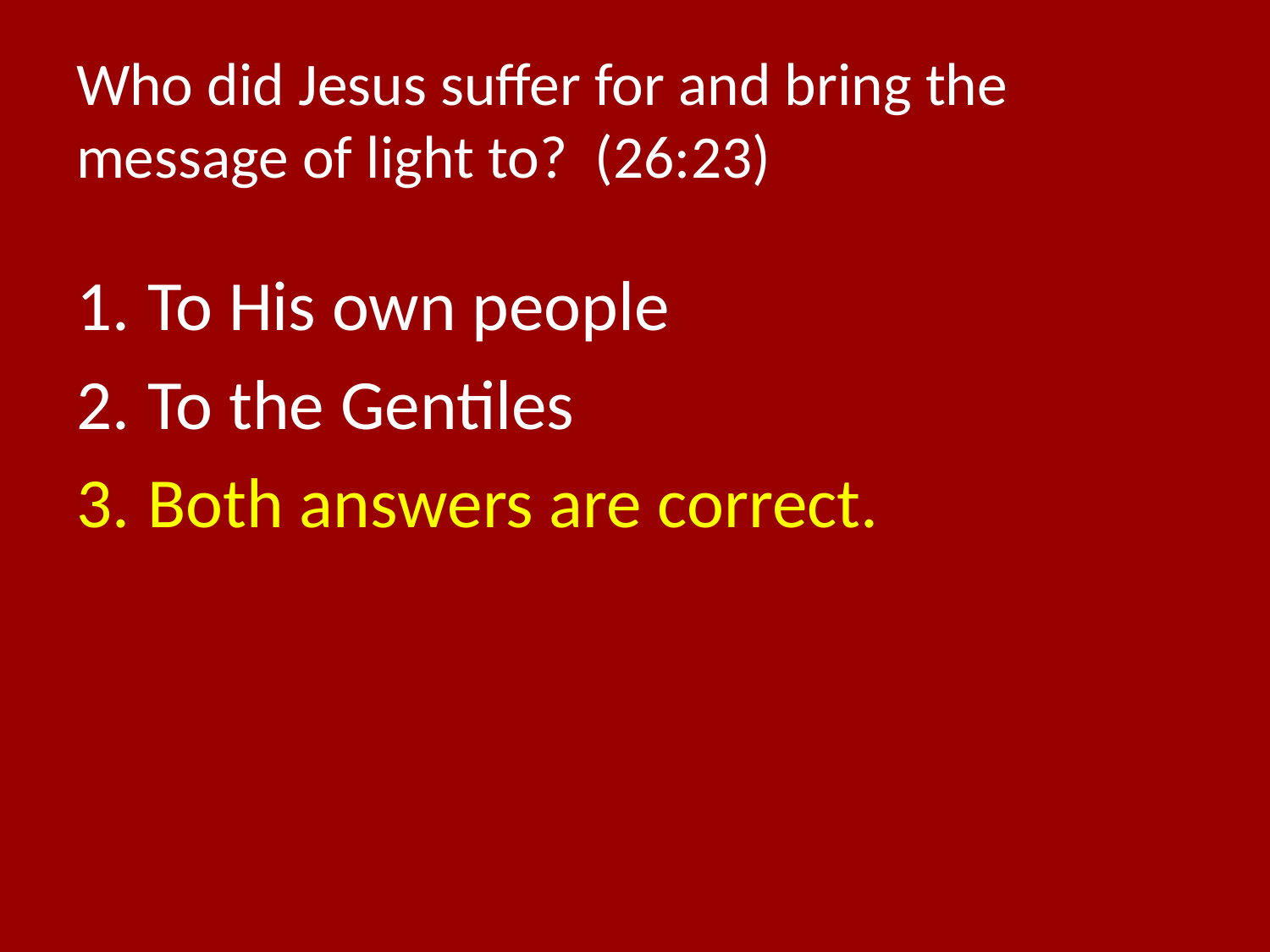

# Who did Jesus suffer for and bring the message of light to?  (26:23)
To His own people
To the Gentiles
Both answers are correct.